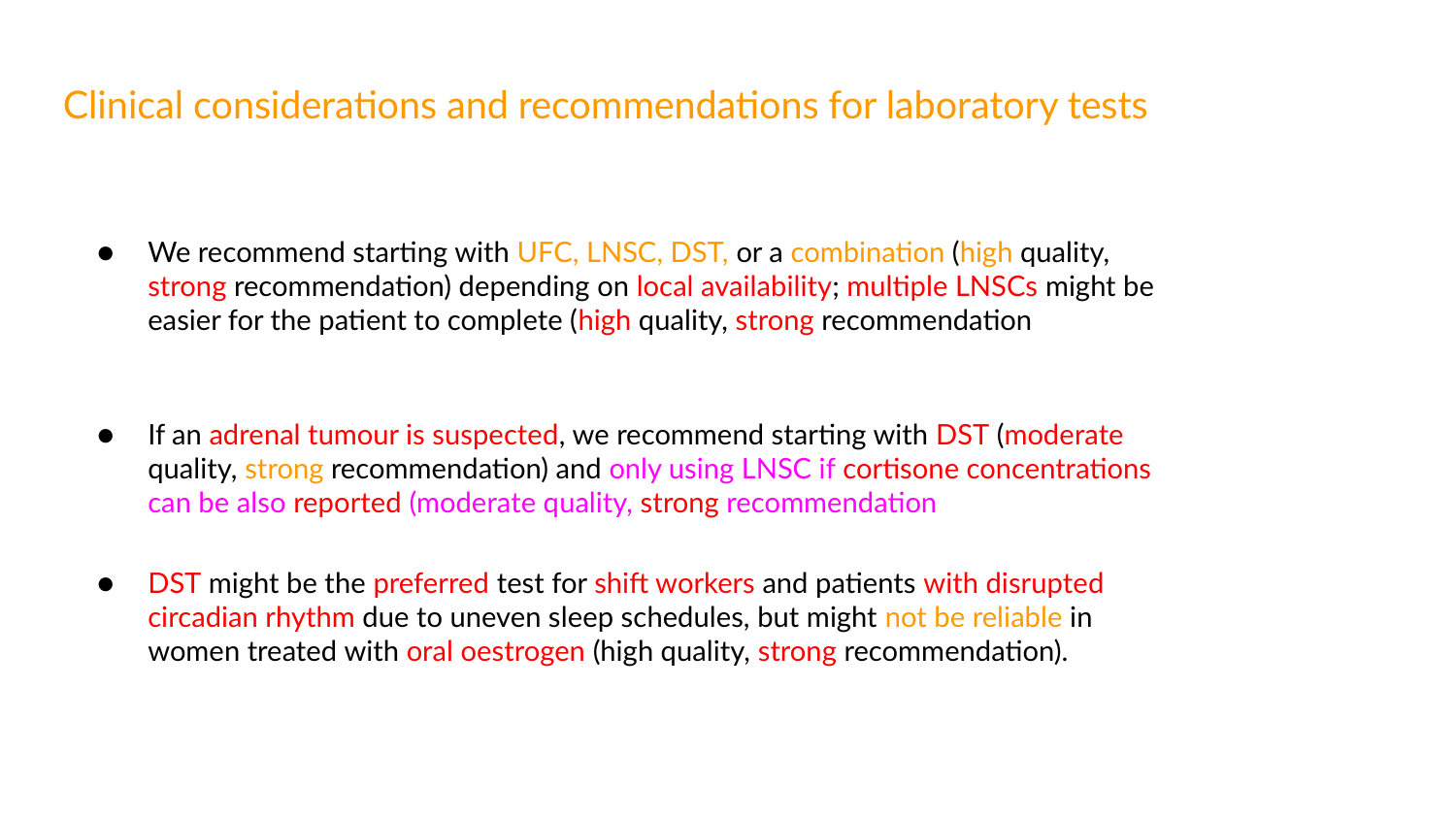

# Clinical considerations and recommendations for laboratory tests
We recommend starting with UFC, LNSC, DST, or a combination (high quality,
strong recommendation) depending on local availability; multiple LNSCs might be
easier for the patient to complete (high quality, strong recommendation
If an adrenal tumour is suspected, we recommend starting with DST (moderate
quality, strong recommendation) and only using LNSC if cortisone concentrations
can be also reported (moderate quality, strong recommendation
DST might be the preferred test for shift workers and patients with disrupted
circadian rhythm due to uneven sleep schedules, but might not be reliable in
women treated with oral oestrogen (high quality, strong recommendation).